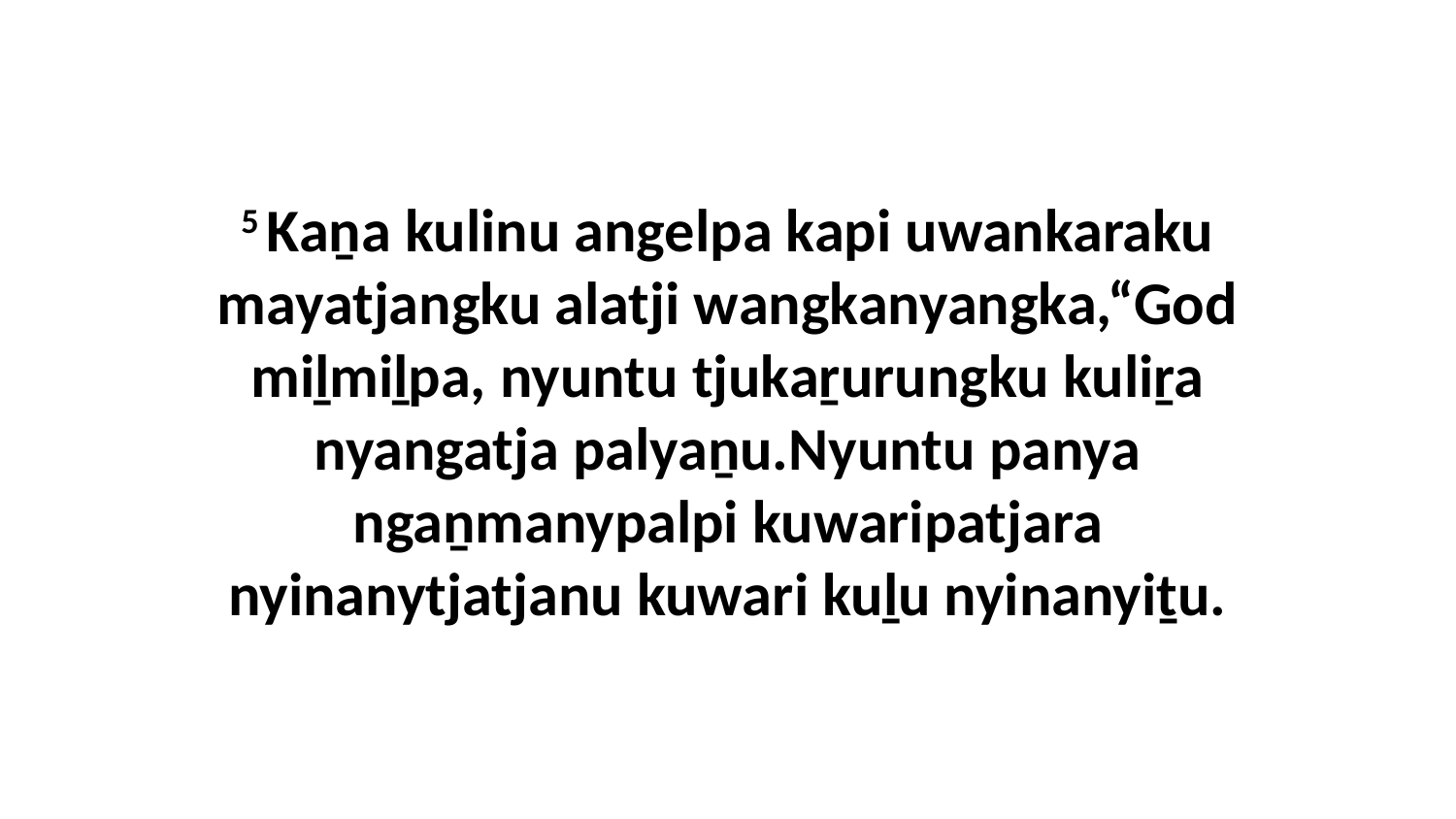

5 Kaṉa kulinu angelpa kapi uwankaraku mayatjangku alatji wangkanyangka,“God miḻmiḻpa, nyuntu tjukaṟurungku kuliṟa nyangatja palyaṉu.Nyuntu panya ngaṉmanypalpi kuwaripatjara nyinanytjatjanu kuwari kuḻu nyinanyiṯu.